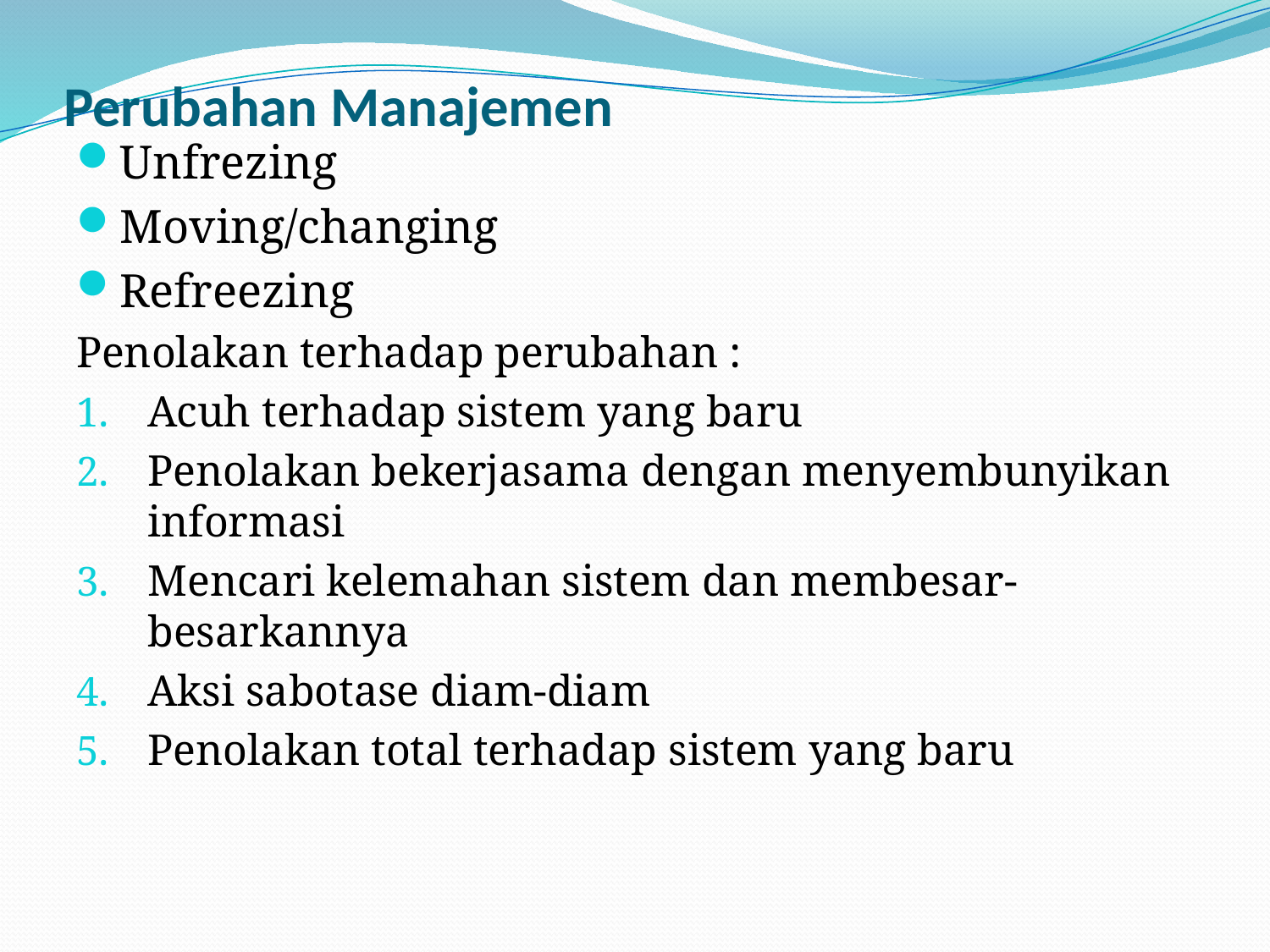

# Perubahan Manajemen
Unfrezing
Moving/changing
Refreezing
Penolakan terhadap perubahan :
Acuh terhadap sistem yang baru
Penolakan bekerjasama dengan menyembunyikan informasi
Mencari kelemahan sistem dan membesar-besarkannya
Aksi sabotase diam-diam
Penolakan total terhadap sistem yang baru